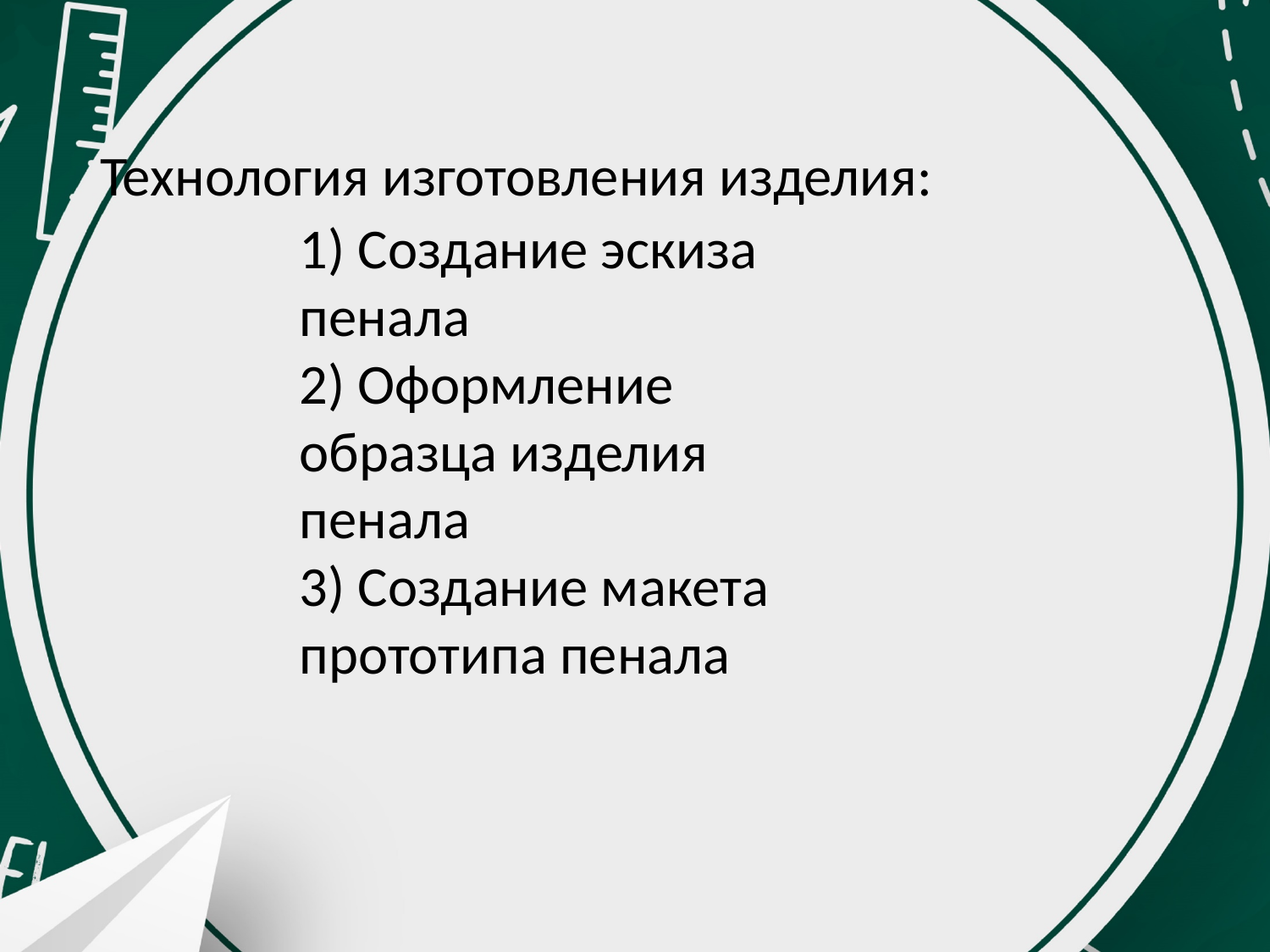

# Технология изготовления изделия:
1) Создание эскиза пенала
2) Оформление образца изделия  пенала
3) Создание макета прототипа пенала